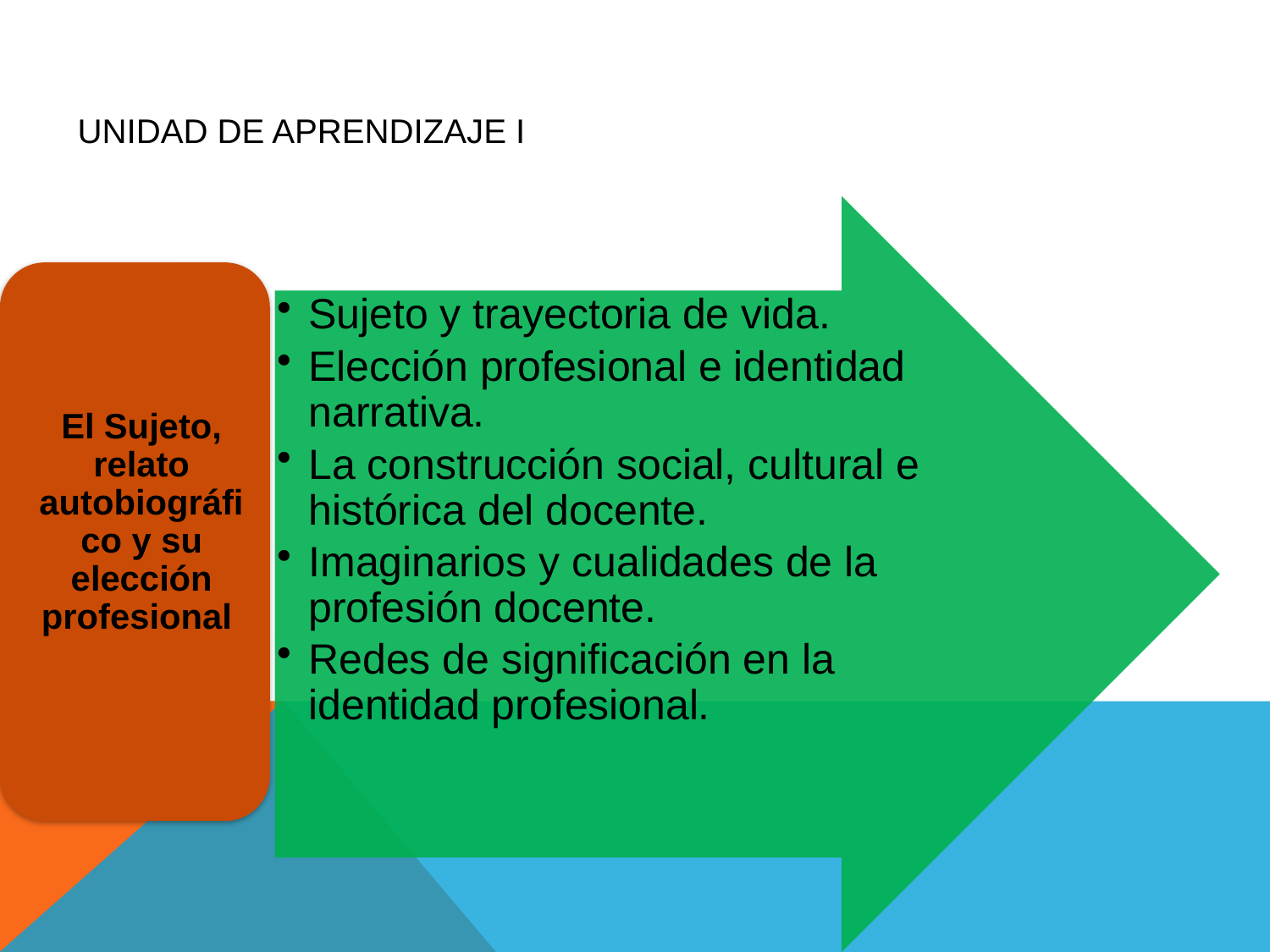

# Unidad de aprendizaje I
Sujeto y trayectoria de vida.
Elección profesional e identidad narrativa.
La construcción social, cultural e histórica del docente.
Imaginarios y cualidades de la profesión docente.
Redes de significación en la identidad profesional.

El Sujeto, relato autobiográfico y su elección profesional